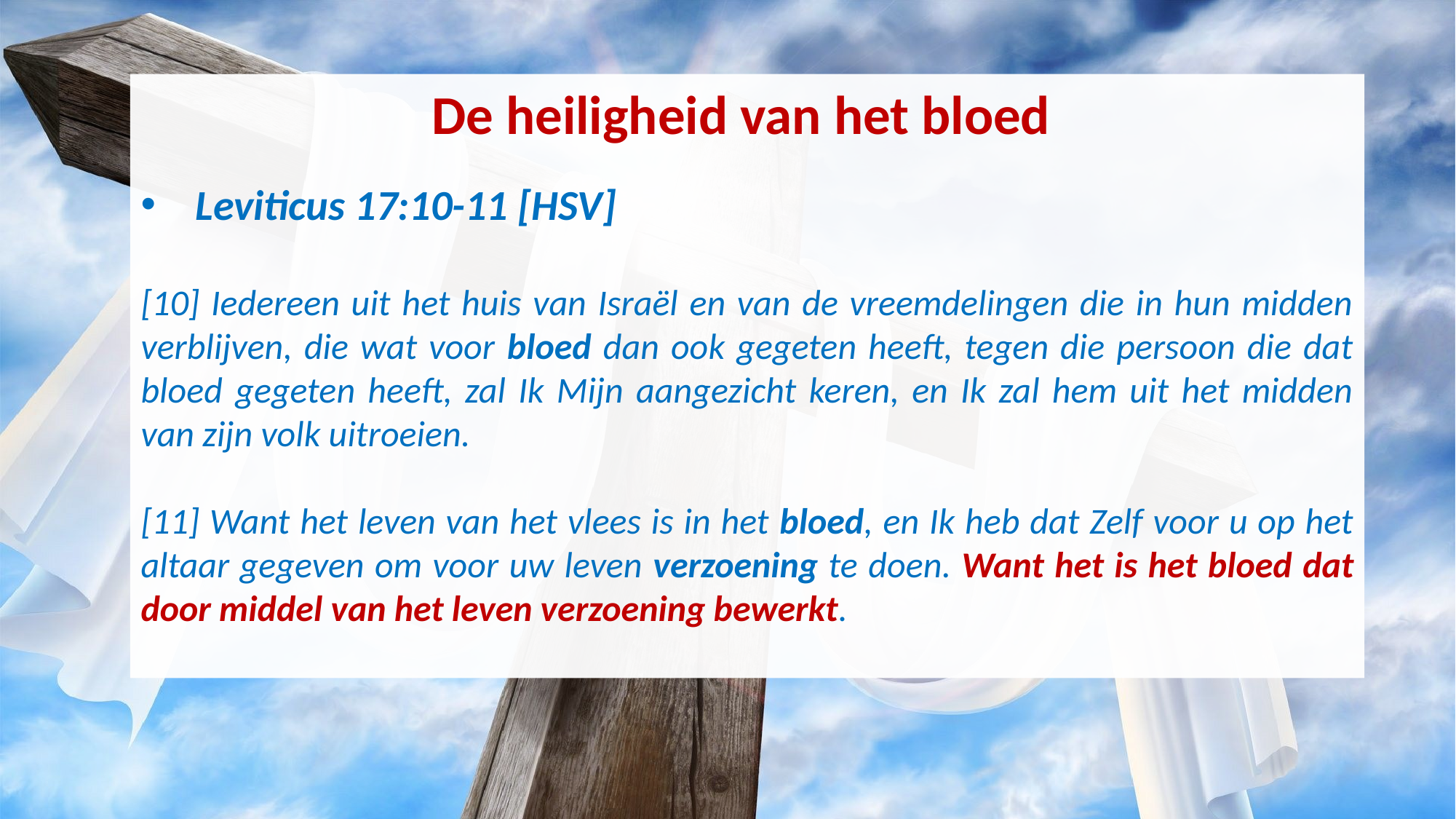

De heiligheid van het bloed

Leviticus 17:10-11 [HSV]

[10] Iedereen uit het huis van Israël en van de vreemdelingen die in hun midden verblijven, die wat voor bloed dan ook gegeten heeft, tegen die persoon die dat bloed gegeten heeft, zal Ik Mijn aangezicht keren, en Ik zal hem uit het midden van zijn volk uitroeien.

[11] Want het leven van het vlees is in het bloed, en Ik heb dat Zelf voor u op het altaar gegeven om voor uw leven verzoening te doen. Want het is het bloed dat door middel van het leven verzoening bewerkt.